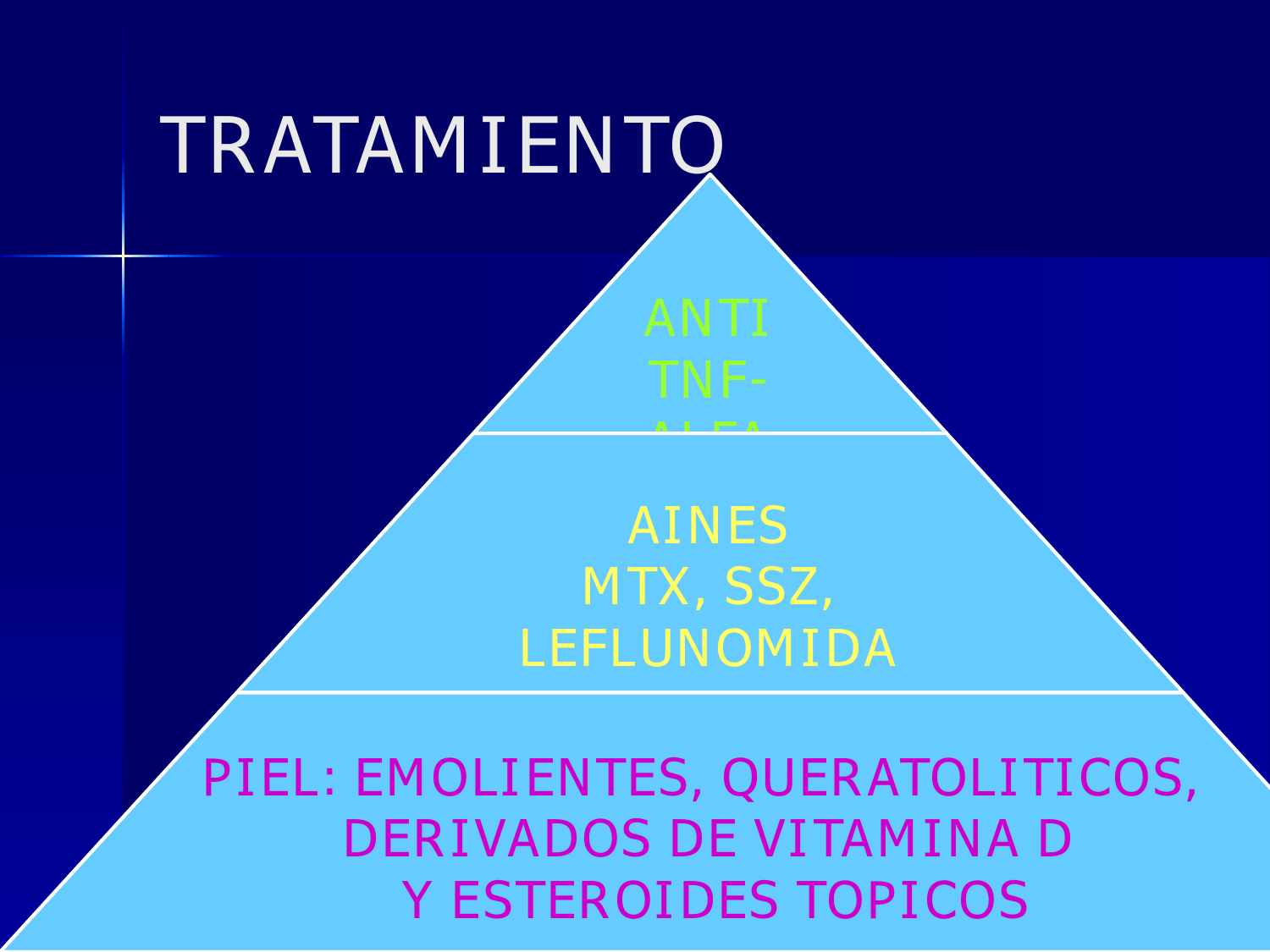

# TRATAMIENTO

ANTI TNF-ALFA
AINES
MTX, SSZ, LEFLUNOMIDA
PIEL: EMOLIENTES, QUERATOLITICOS,
DERIVADOS DE VITAMINA D
 Y ESTEROIDES TOPICOS